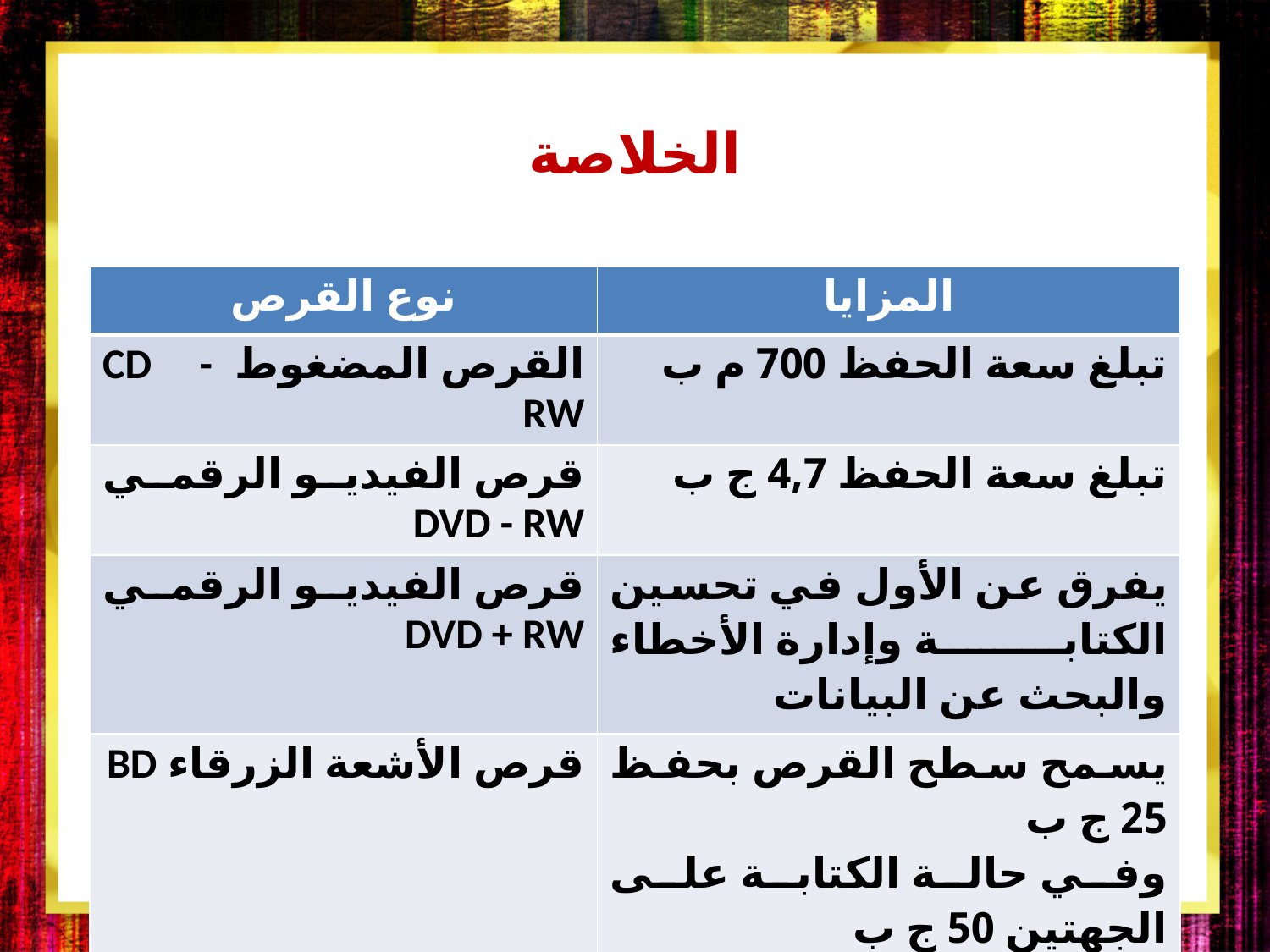

الخلاصة
| نوع القرص | المزايا |
| --- | --- |
| القرص المضغوط CD - RW | تبلغ سعة الحفظ 700 م ب |
| قرص الفيديو الرقمي DVD - RW | تبلغ سعة الحفظ 4,7 ج ب |
| قرص الفيديو الرقمي DVD + RW | يفرق عن الأول في تحسين الكتابة وإدارة الأخطاء والبحث عن البيانات |
| قرص الأشعة الزرقاء BD | يسمح سطح القرص بحفظ 25 ج ب وفي حالة الكتابة على الجهتين 50 ج ب |